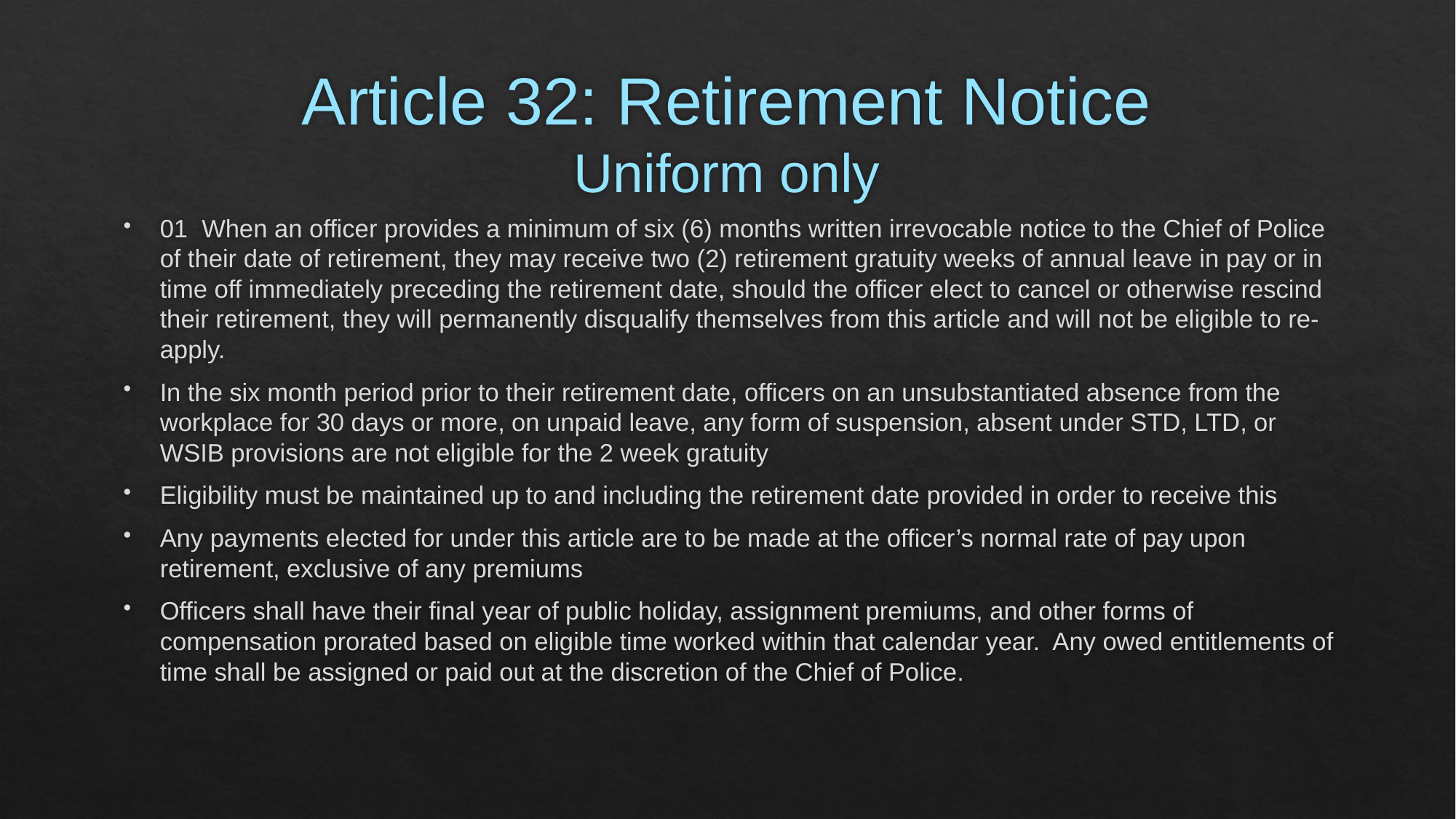

# Article 32: Retirement Notice Uniform only
01  When an officer provides a minimum of six (6) months written irrevocable notice to the Chief of Police of their date of retirement, they may receive two (2) retirement gratuity weeks of annual leave in pay or in time off immediately preceding the retirement date, should the officer elect to cancel or otherwise rescind their retirement, they will permanently disqualify themselves from this article and will not be eligible to re-apply.
In the six month period prior to their retirement date, officers on an unsubstantiated absence from the workplace for 30 days or more, on unpaid leave, any form of suspension, absent under STD, LTD, or WSIB provisions are not eligible for the 2 week gratuity
Eligibility must be maintained up to and including the retirement date provided in order to receive this
Any payments elected for under this article are to be made at the officer’s normal rate of pay upon retirement, exclusive of any premiums
Officers shall have their final year of public holiday, assignment premiums, and other forms of compensation prorated based on eligible time worked within that calendar year.  Any owed entitlements of time shall be assigned or paid out at the discretion of the Chief of Police.